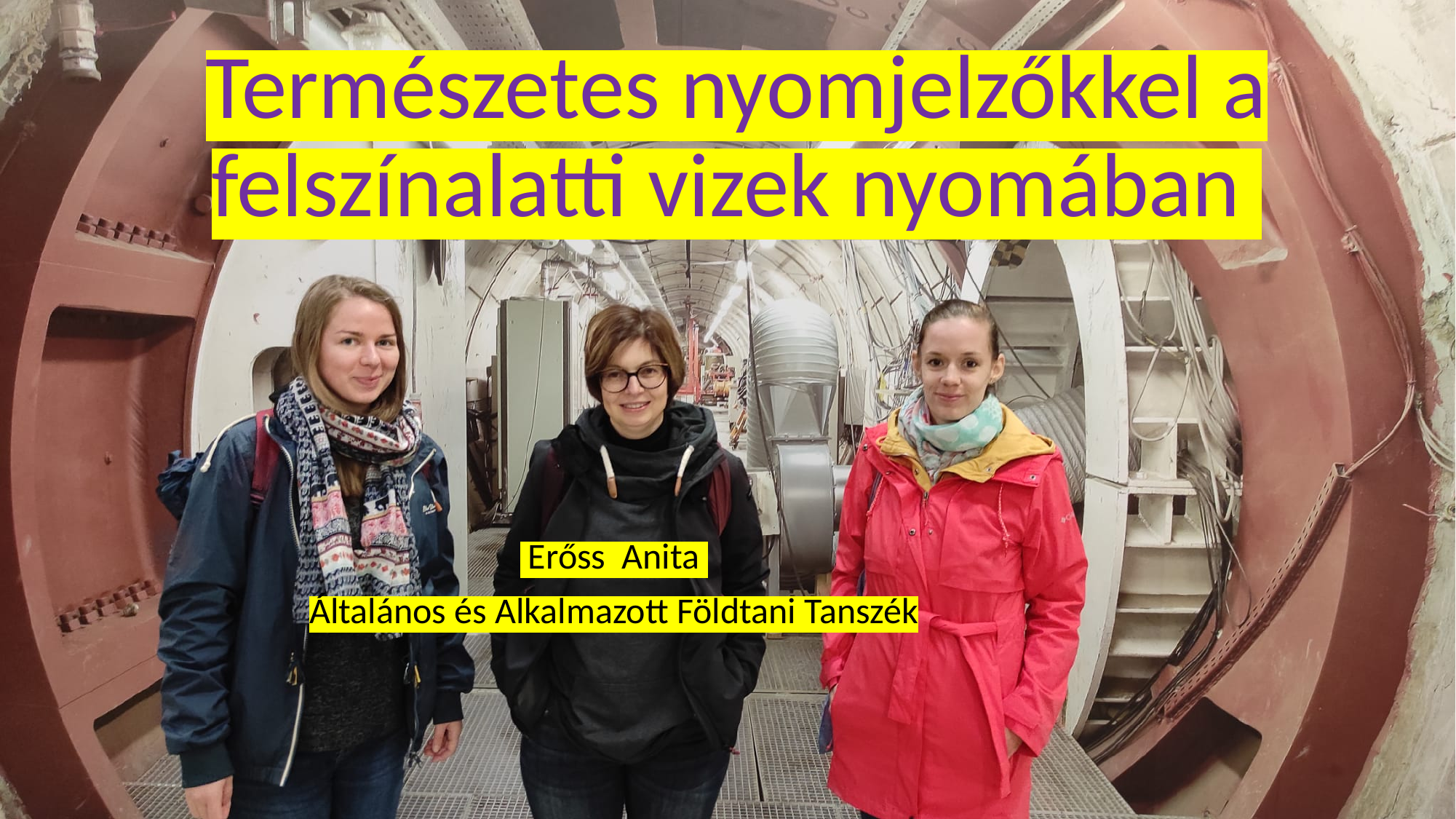

# Természetes nyomjelzőkkel a felszínalatti vizek nyomában
 Erőss  Anita
Általános és Alkalmazott Földtani Tanszék